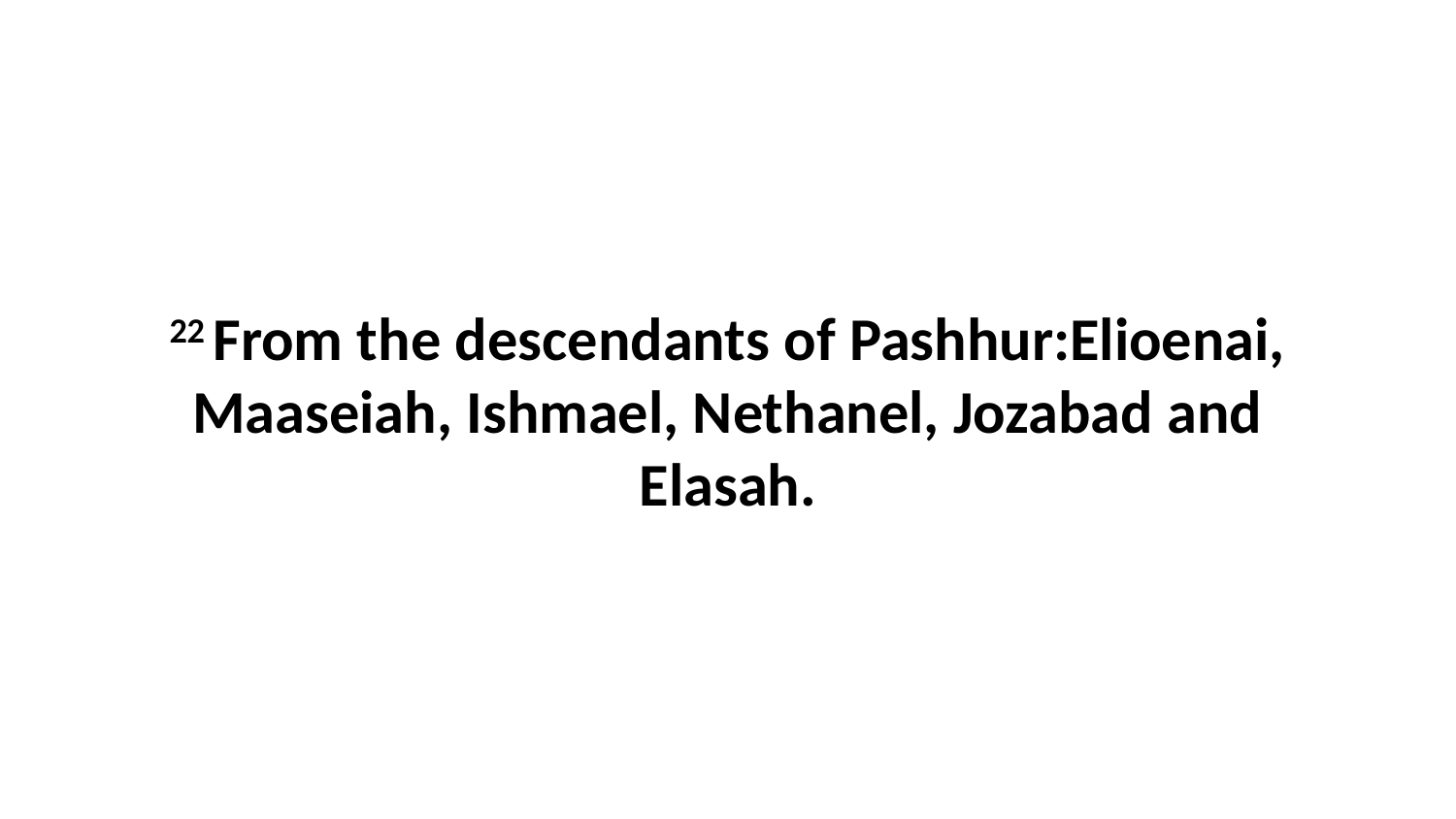

22 From the descendants of Pashhur:Elioenai, Maaseiah, Ishmael, Nethanel, Jozabad and Elasah.